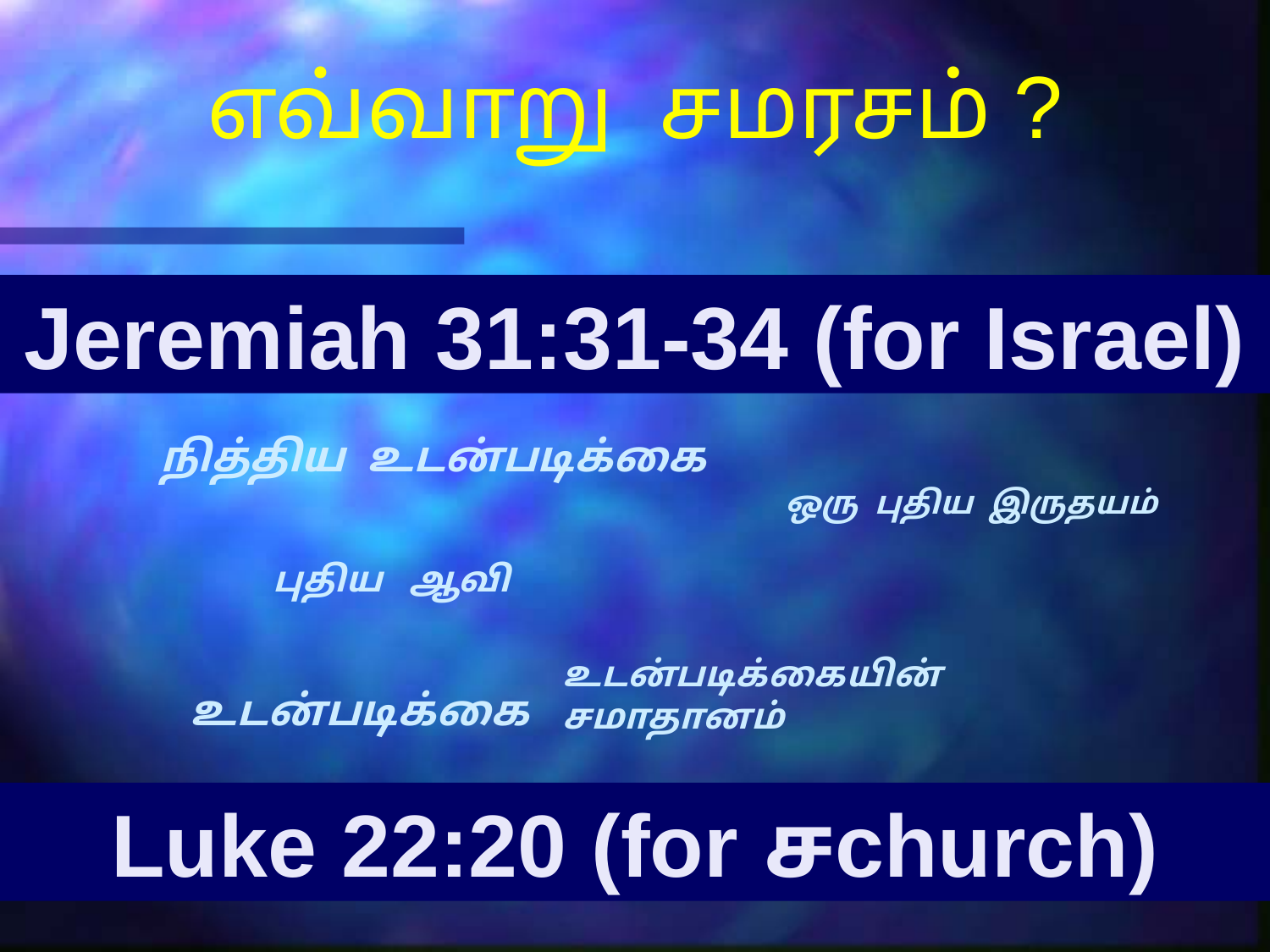

எவ்வாறு  சமரசம் ?
Jeremiah 31:31-34 (for Israel)
நித்திய  உடன்படிக்கை
ஒரு  புதிய  இருதயம்
புதிய   ஆவி
உடன்படிக்கையின்  சமாதானம்
உடன்படிக்கை
Luke 22:20 (for சchurch)